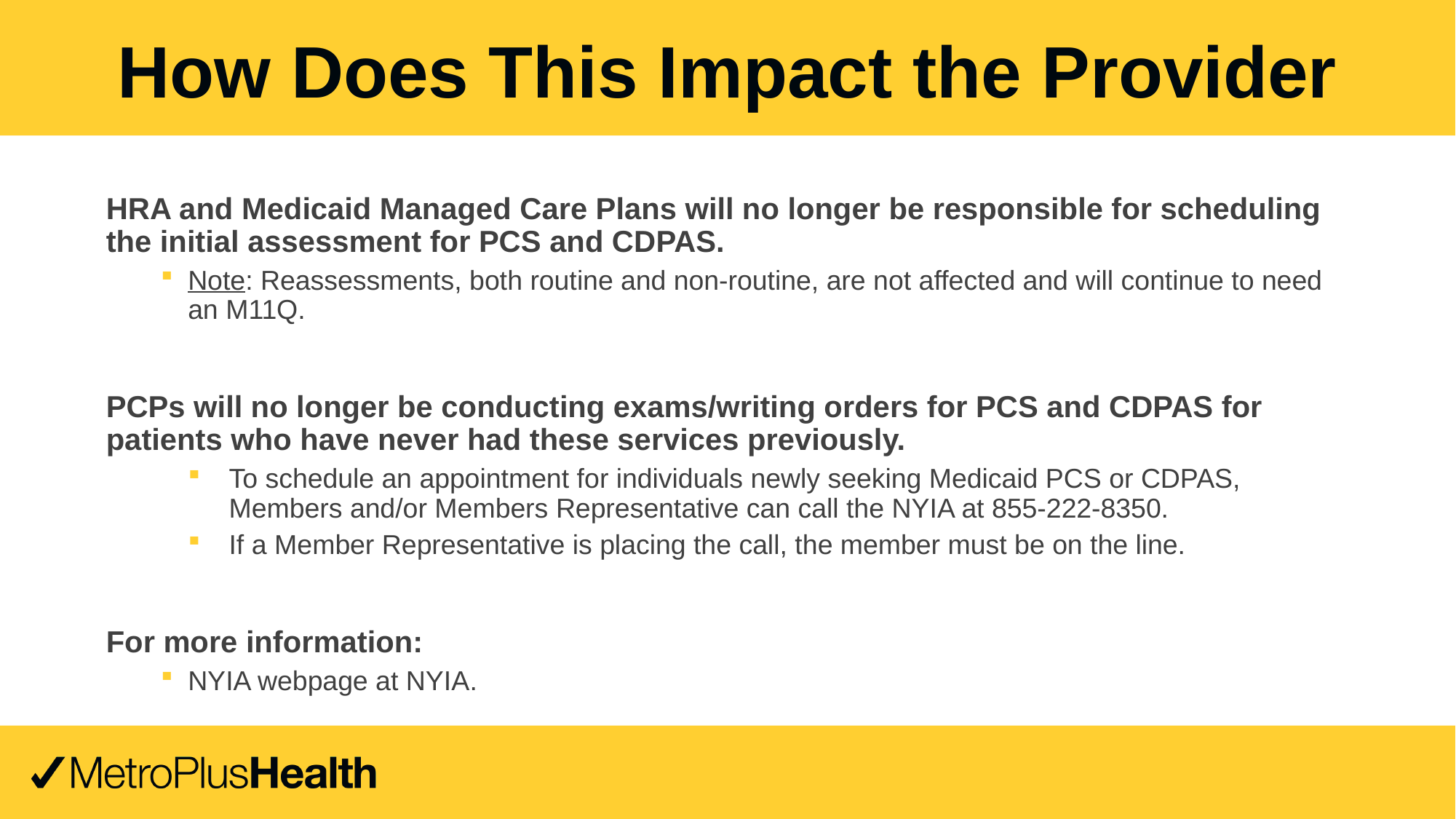

How Does This Impact the Provider
HRA and Medicaid Managed Care Plans will no longer be responsible for scheduling the initial assessment for PCS and CDPAS.
Note: Reassessments, both routine and non-routine, are not affected and will continue to need an M11Q.

PCPs will no longer be conducting exams/writing orders for PCS and CDPAS for patients who have never had these services previously.
To schedule an appointment for individuals newly seeking Medicaid PCS or CDPAS, Members and/or Members Representative can call the NYIA at 855-222-8350.
If a Member Representative is placing the call, the member must be on the line.

For more information:
NYIA webpage at NYIA.